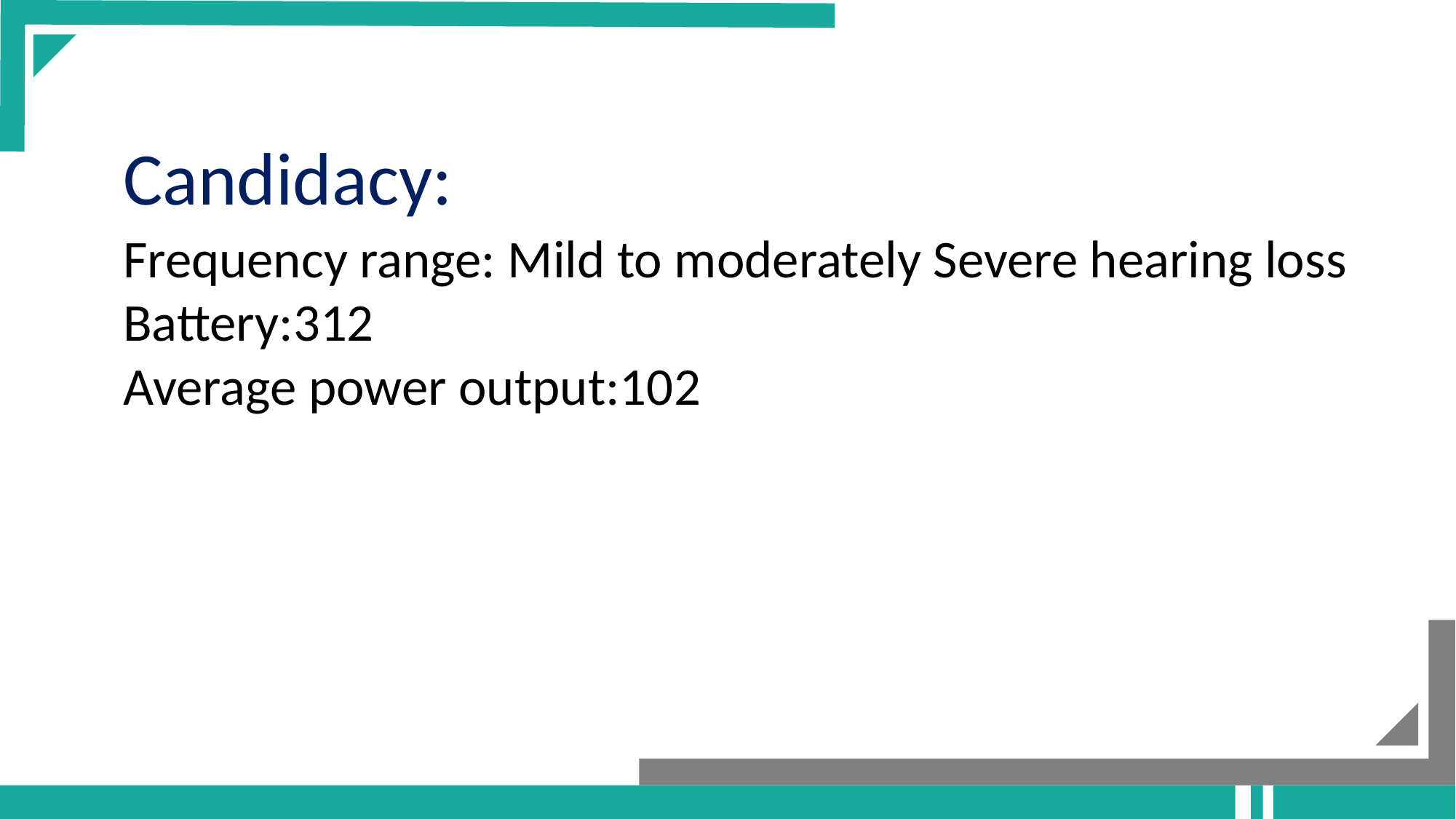

Candidacy:
Add your title
Frequency range: Mild to moderately Severe hearing loss
Battery:312
Average power output:102
Add your title